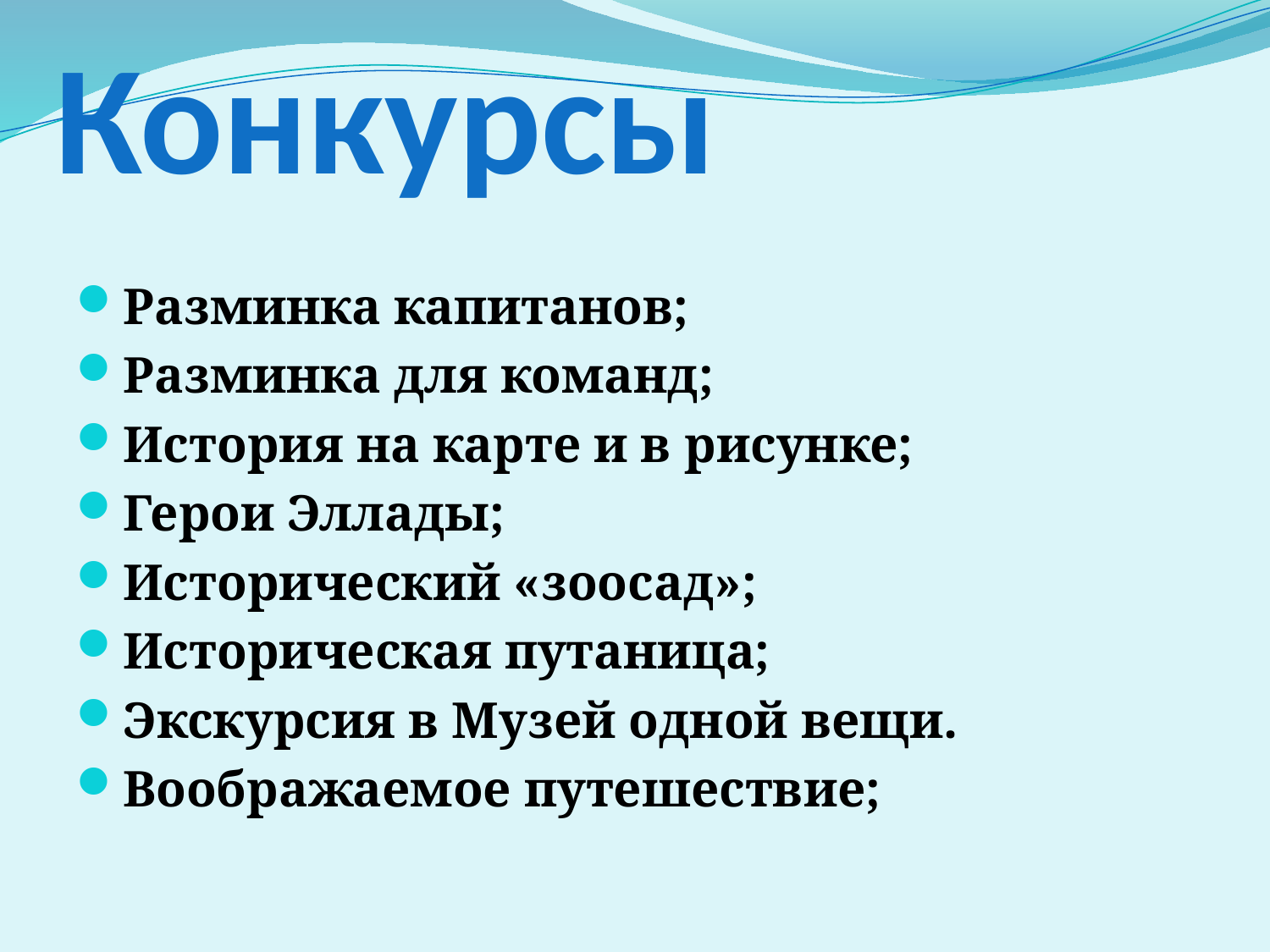

# Конкурсы
Разминка капитанов;
Разминка для команд;
История на карте и в рисунке;
Герои Эллады;
Исторический «зоосад»;
Историческая путаница;
Экскурсия в Музей одной вещи.
Воображаемое путешествие;